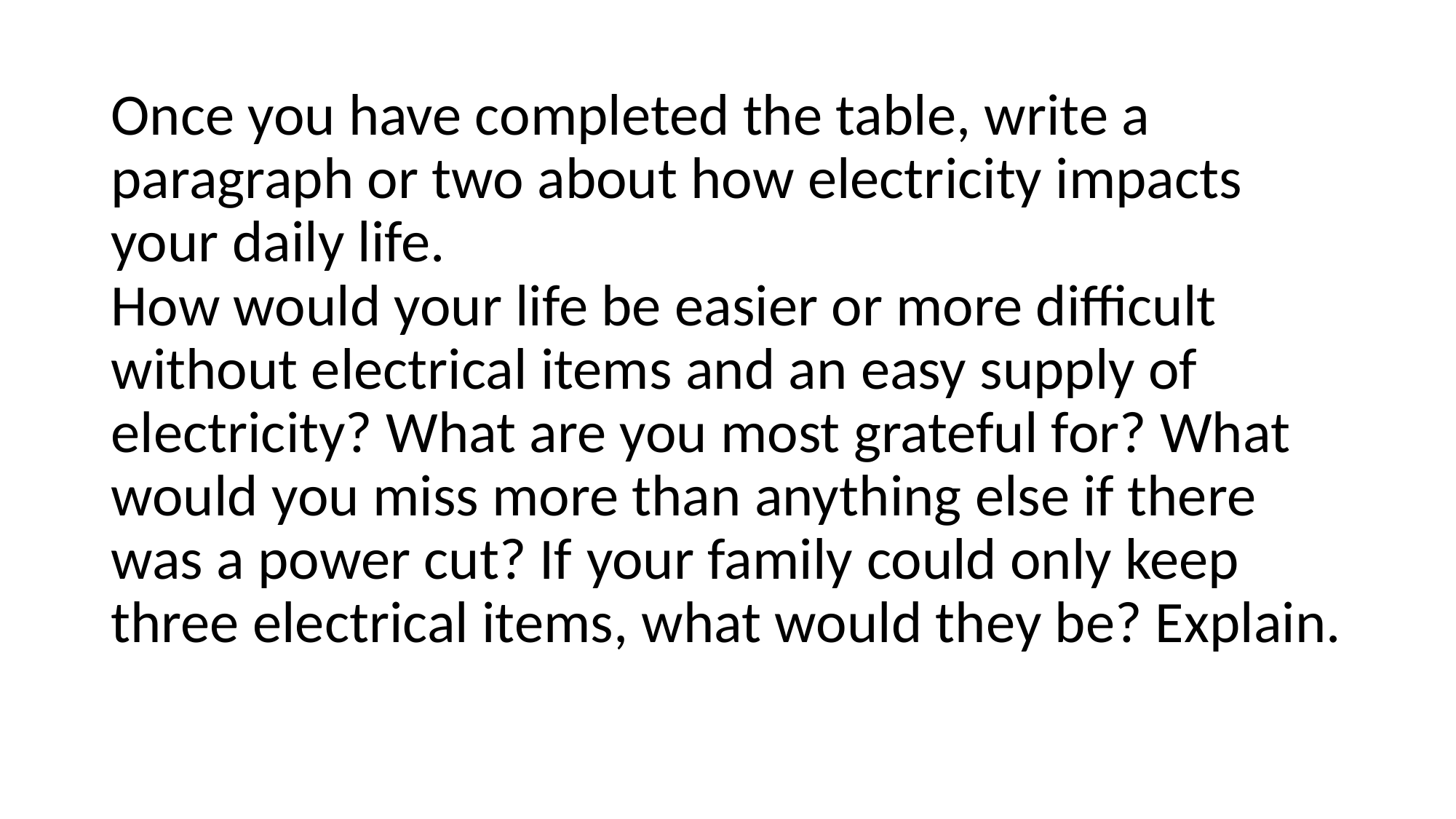

# Once you have completed the table, write a paragraph or two about how electricity impacts your daily life. How would your life be easier or more difficult without electrical items and an easy supply of electricity? What are you most grateful for? What would you miss more than anything else if there was a power cut? If your family could only keep three electrical items, what would they be? Explain.